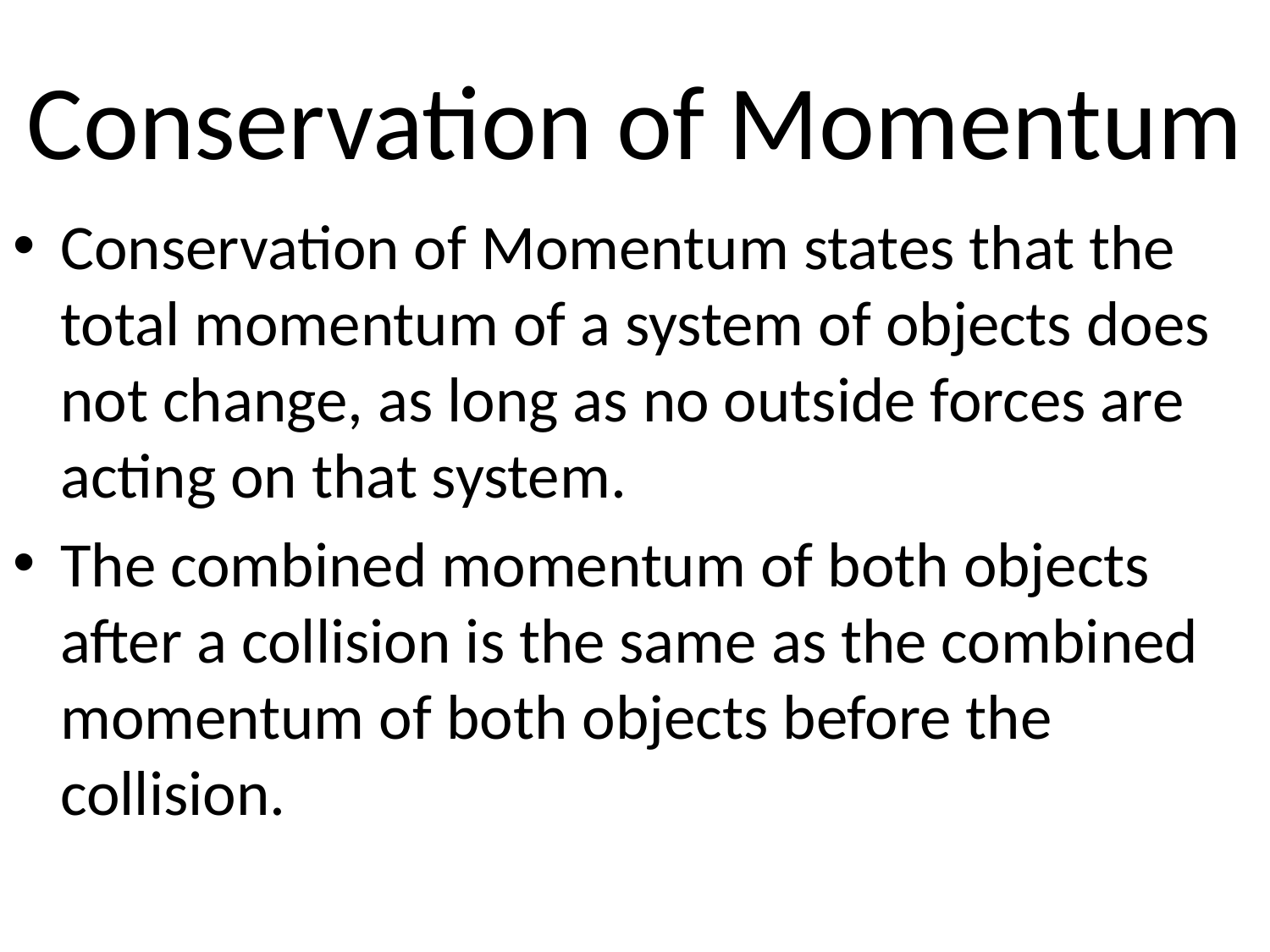

# Conservation of Momentum
Conservation of Momentum states that the total momentum of a system of objects does not change, as long as no outside forces are acting on that system.
The combined momentum of both objects after a collision is the same as the combined momentum of both objects before the collision.